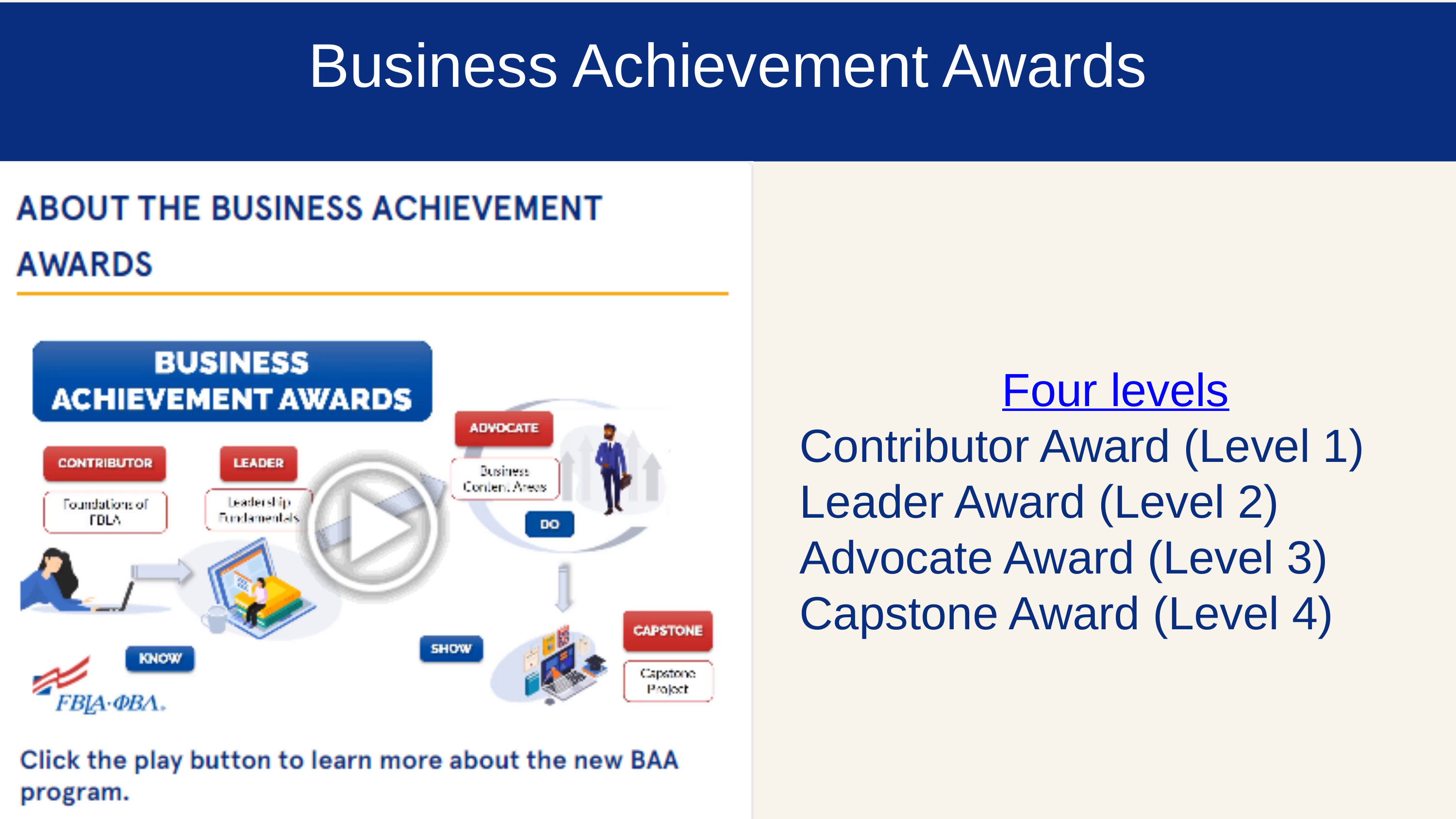

Business Achievement Awards

Four levels
Contributor Award (Level 1)
Leader Award (Level 2)
Advocate Award (Level 3)
Capstone Award (Level 4)